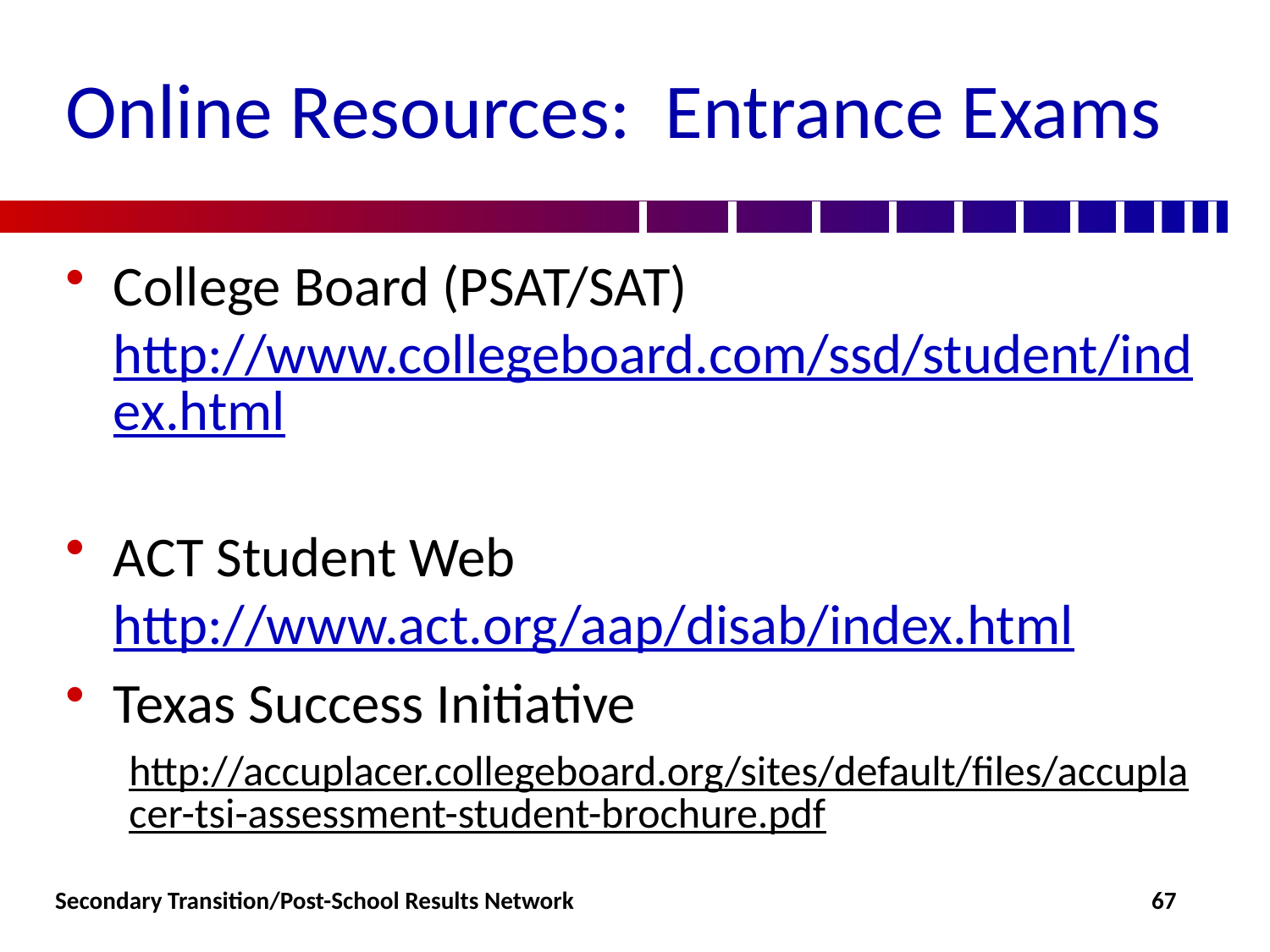

# Online Resources:  Entrance Exams
College Board (PSAT/SAT) http://www.collegeboard.com/ssd/student/index.html
ACT Student Web  http://www.act.org/aap/disab/index.html
Texas Success Initiative
http://accuplacer.collegeboard.org/sites/default/files/accuplacer-tsi-assessment-student-brochure.pdf
Secondary Transition/Post-School Results Network
67